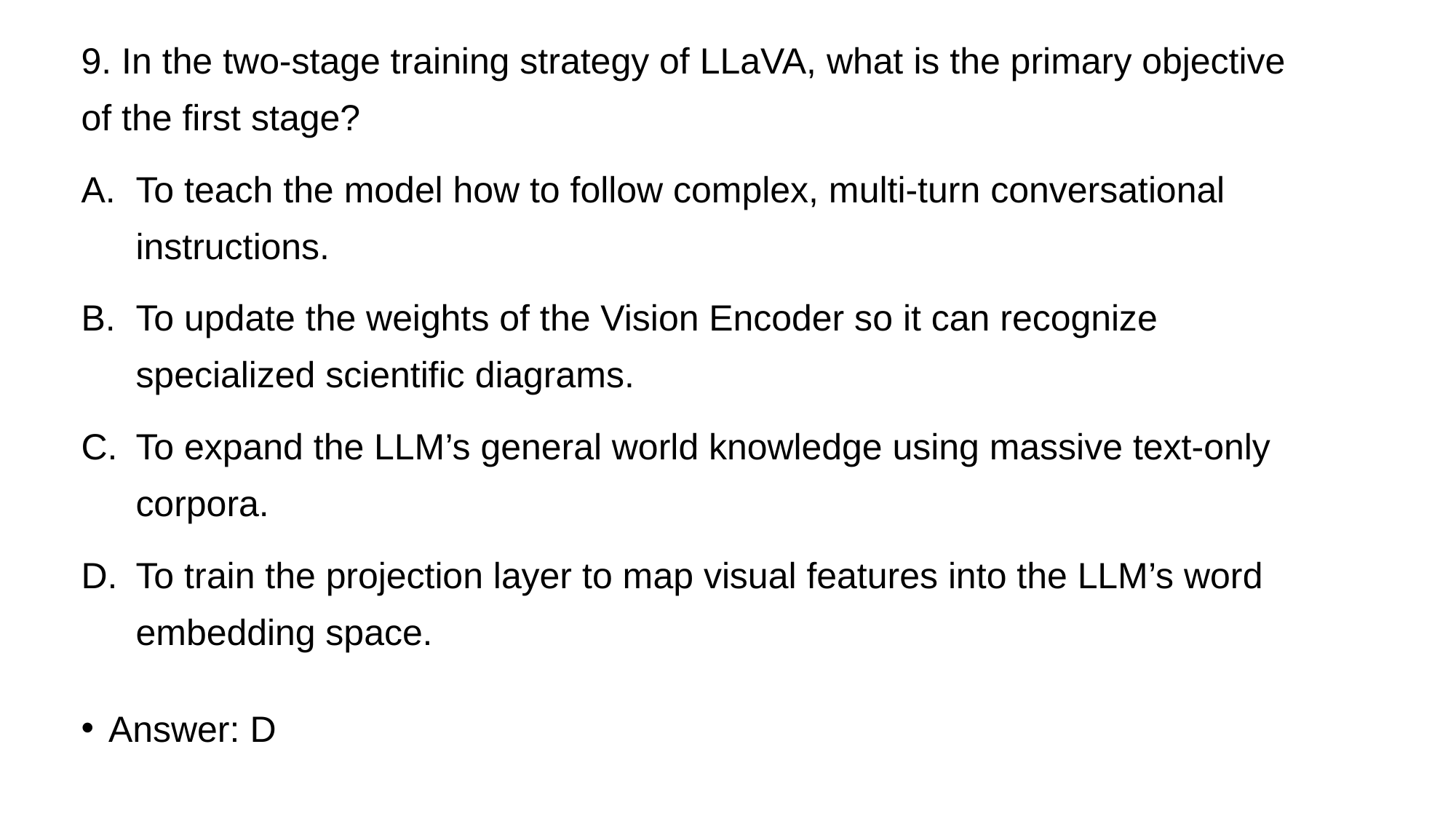

9. In the two-stage training strategy of LLaVA, what is the primary objective of the first stage?
To teach the model how to follow complex, multi-turn conversational instructions.
To update the weights of the Vision Encoder so it can recognize specialized scientific diagrams.
To expand the LLM’s general world knowledge using massive text-only corpora.
To train the projection layer to map visual features into the LLM’s word embedding space.
Answer: D